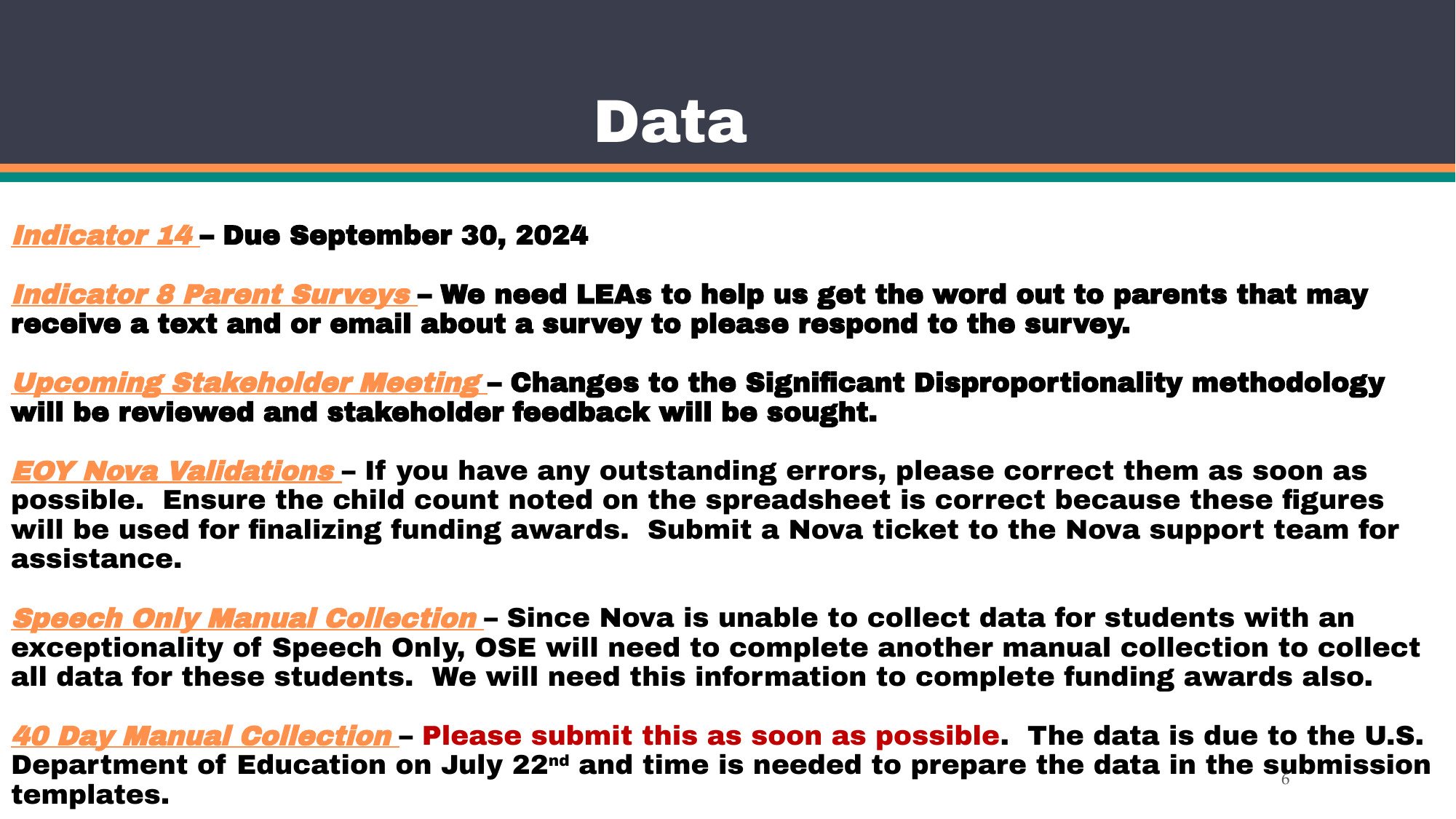

# Data

Indicator 14 – Due September 30, 2024

Indicator 8 Parent Surveys – We need LEAs to help us get the word out to parents that may receive a text and or email about a survey to please respond to the survey.

Upcoming Stakeholder Meeting – Changes to the Significant Disproportionality methodology will be reviewed and stakeholder feedback will be sought.

EOY Nova Validations – If you have any outstanding errors, please correct them as soon as possible.  Ensure the child count noted on the spreadsheet is correct because these figures will be used for finalizing funding awards.  Submit a Nova ticket to the Nova support team for assistance.

Speech Only Manual Collection – Since Nova is unable to collect data for students with an exceptionality of Speech Only, OSE will need to complete another manual collection to collect all data for these students.  We will need this information to complete funding awards also.

40 Day Manual Collection – Please submit this as soon as possible.  The data is due to the U.S. Department of Education on July 22nd and time is needed to prepare the data in the submission templates.

6